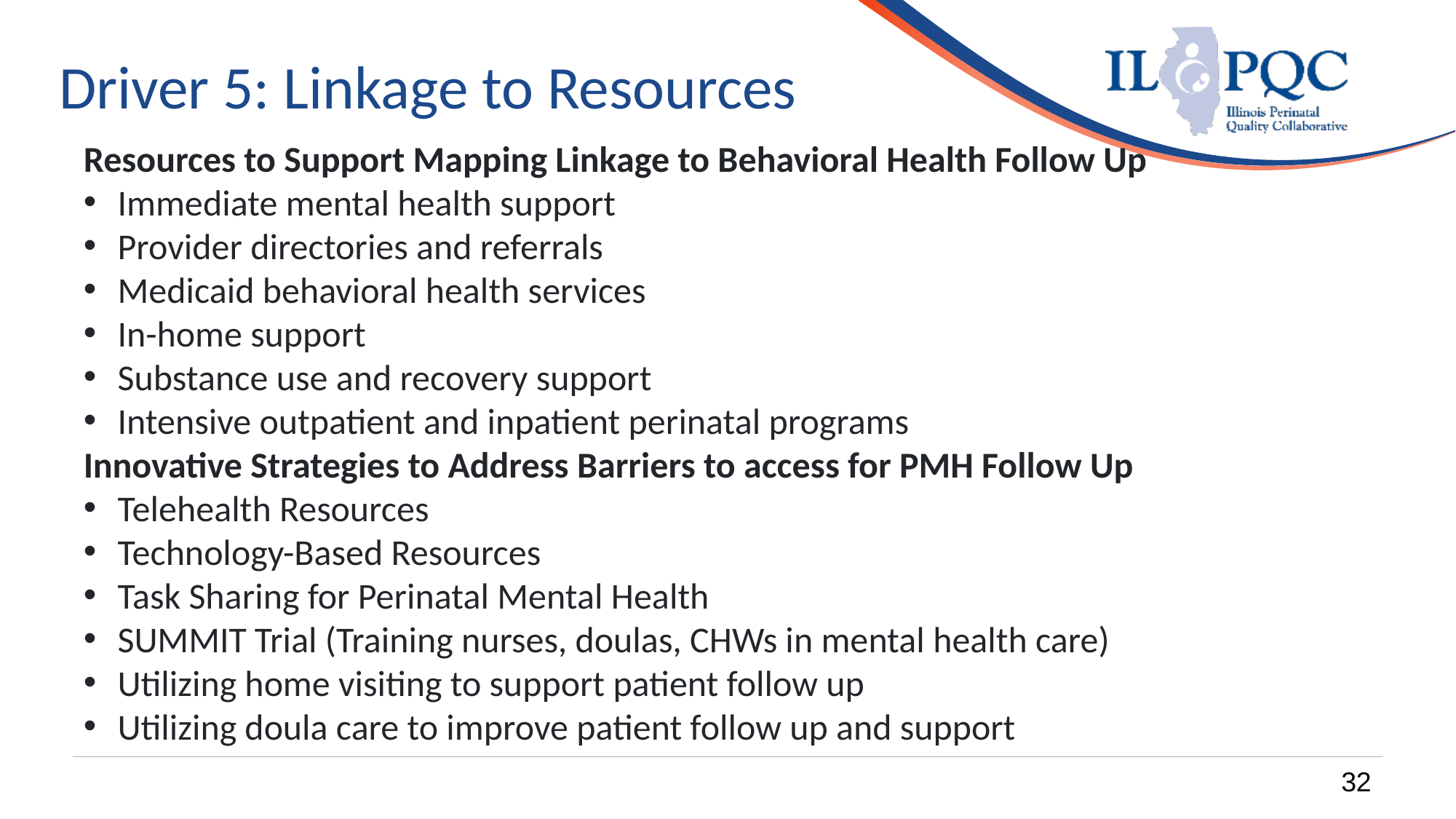

Driver 5: Linkage to Resources
Resources to Support Mapping Linkage to Behavioral Health Follow Up
Immediate mental health support
Provider directories and referrals
Medicaid behavioral health services
In-home support
Substance use and recovery support
Intensive outpatient and inpatient perinatal programs
Innovative Strategies to Address Barriers to access for PMH Follow Up
Telehealth Resources
Technology-Based Resources
Task Sharing for Perinatal Mental Health
SUMMIT Trial (Training nurses, doulas, CHWs in mental health care)
Utilizing home visiting to support patient follow up
Utilizing doula care to improve patient follow up and support
32